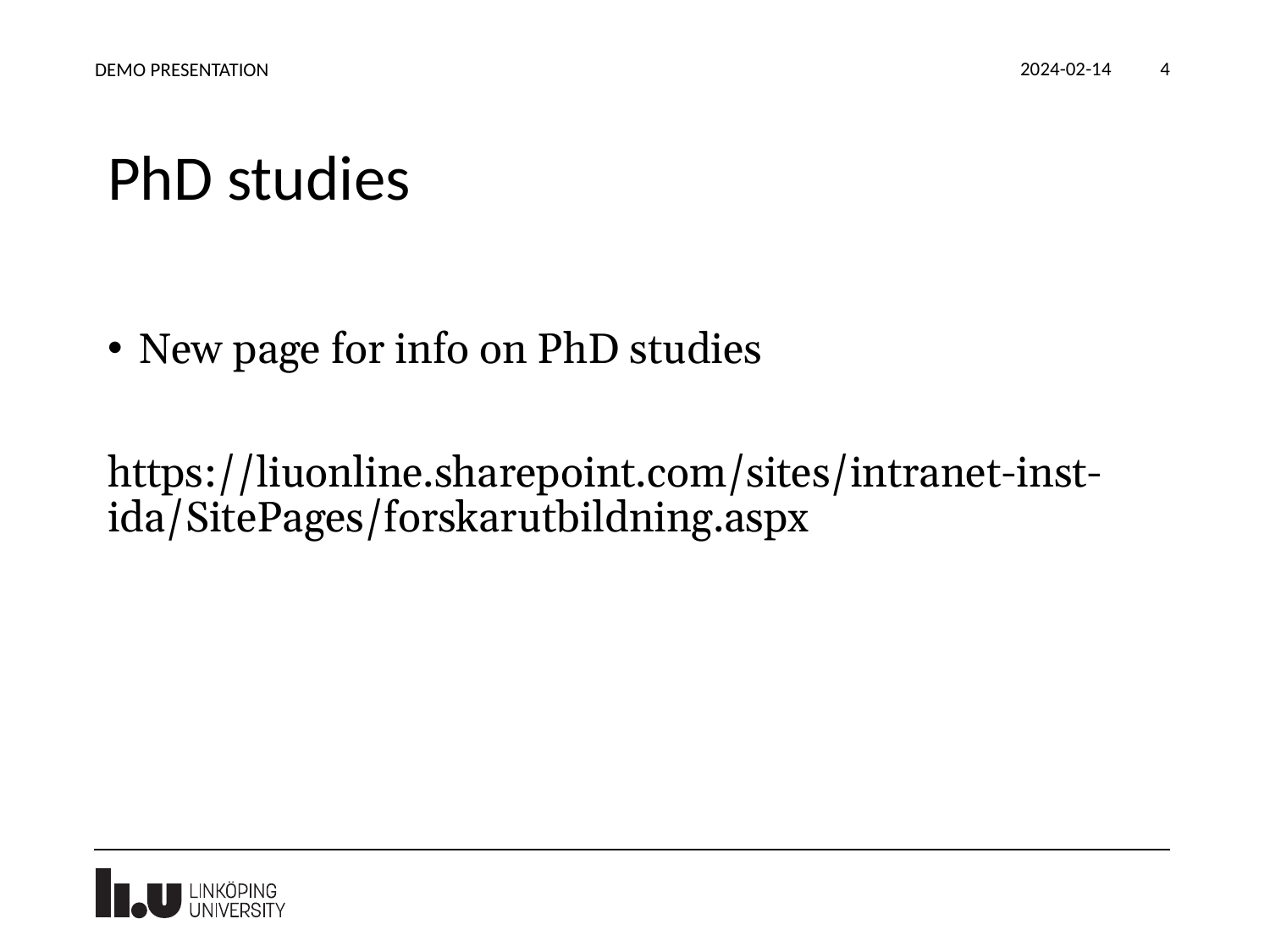

2024-02-14
DEMO PRESENTATION
4
# PhD studies

New page for info on PhD studies

https://liuonline.sharepoint.com/sites/intranet-inst-ida/SitePages/forskarutbildning.aspx